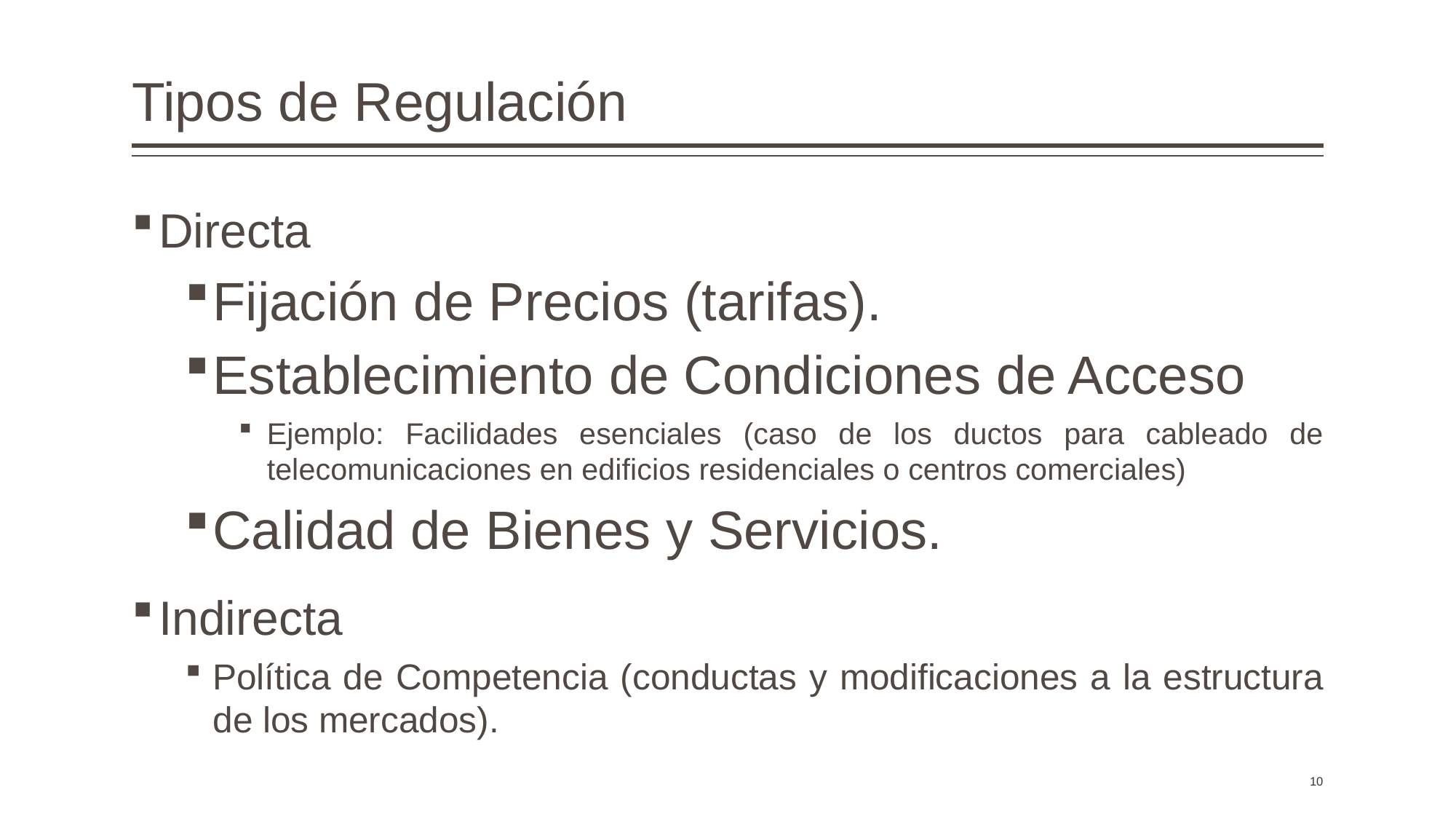

# Tipos de Regulación
Directa
Fijación de Precios (tarifas).
Establecimiento de Condiciones de Acceso
Ejemplo: Facilidades esenciales (caso de los ductos para cableado de telecomunicaciones en edificios residenciales o centros comerciales)
Calidad de Bienes y Servicios.
Indirecta
Política de Competencia (conductas y modificaciones a la estructura de los mercados).
10